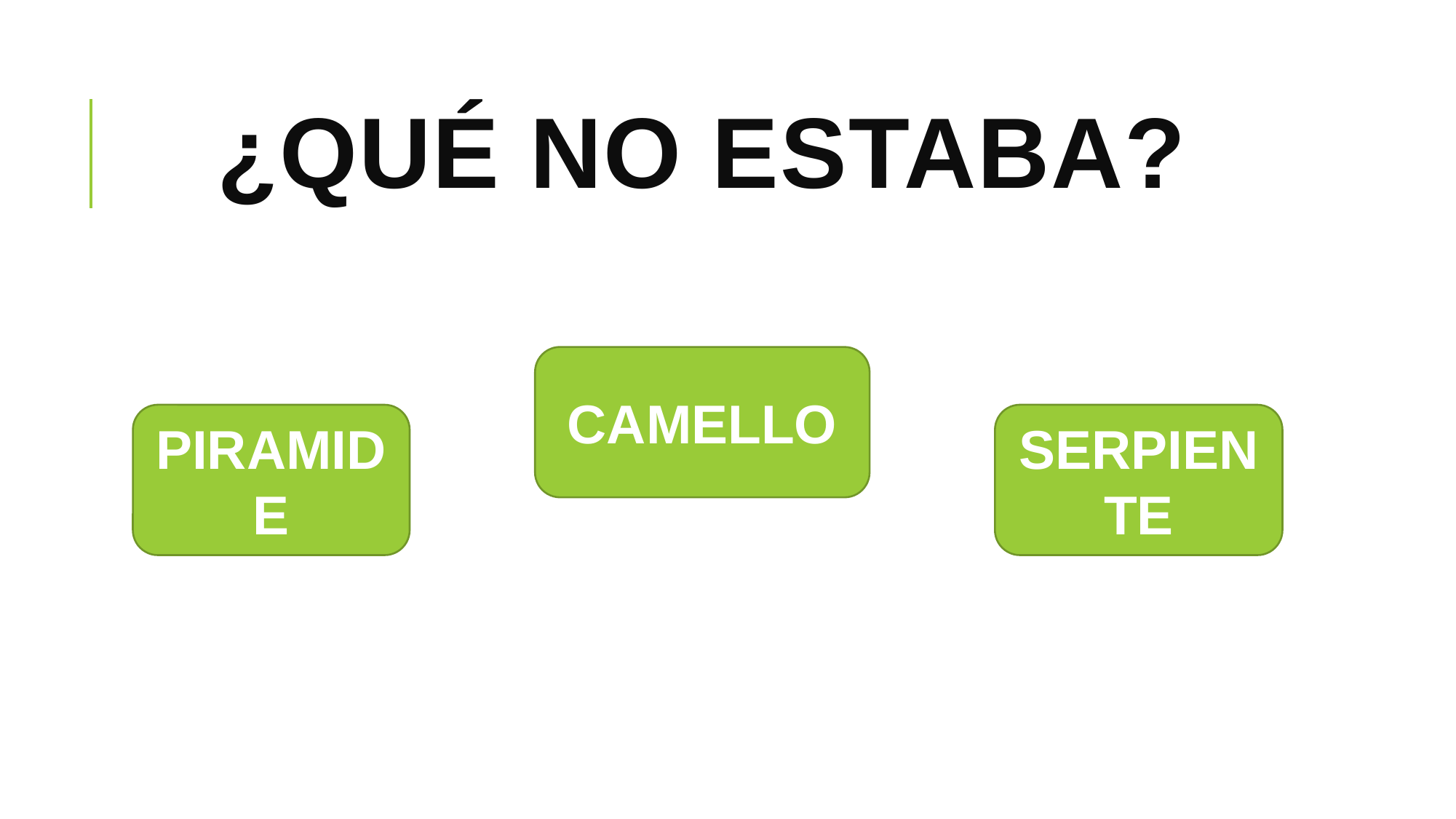

# ¿QUÉ no estaba?
CAMELLO
PIRAMIDE
SERPIENTE